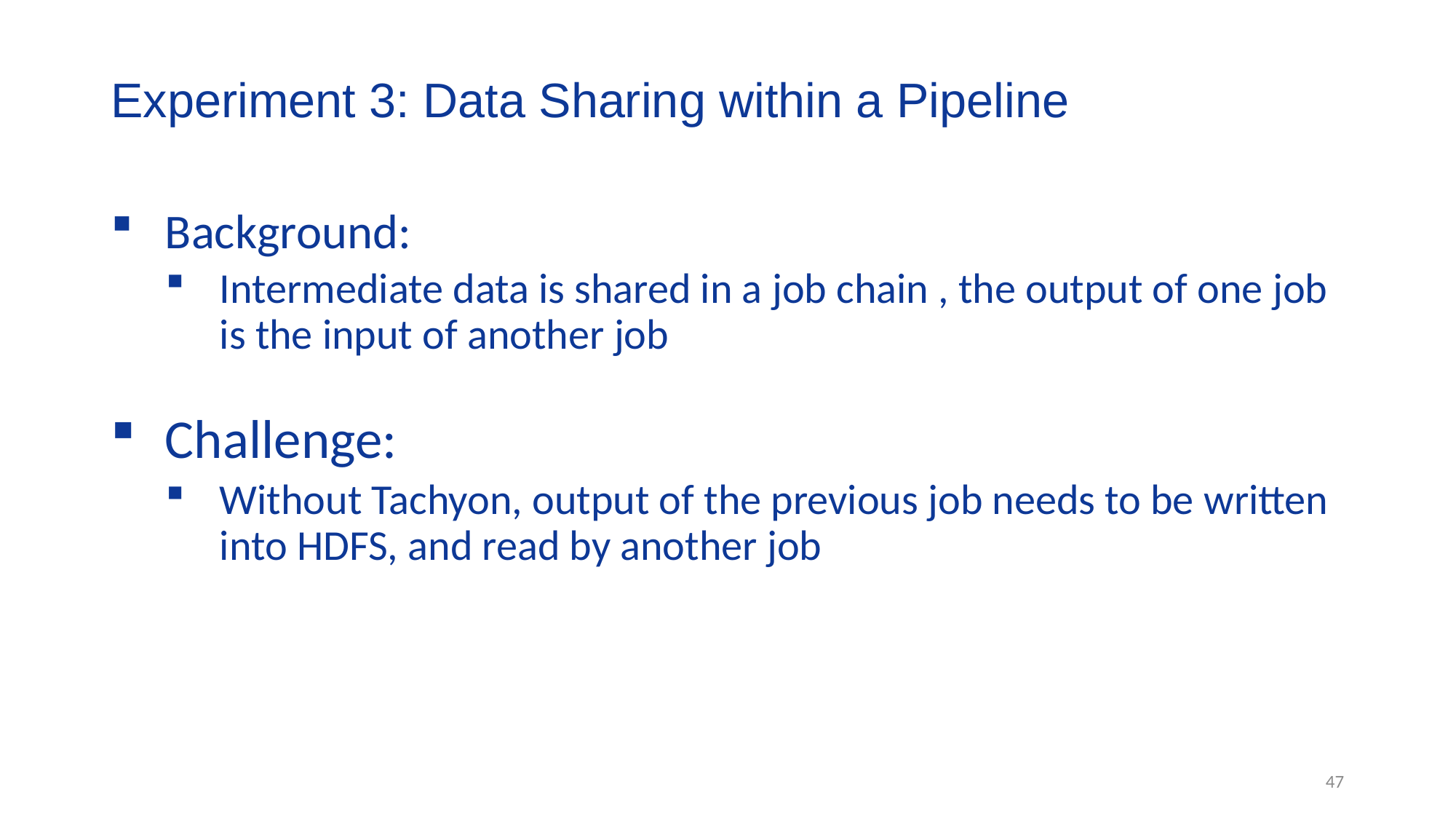

# Experiment 3: Data Sharing within a Pipeline
Background:
Intermediate data is shared in a job chain , the output of one job is the input of another job
Challenge:
Without Tachyon, output of the previous job needs to be written into HDFS, and read by another job
47